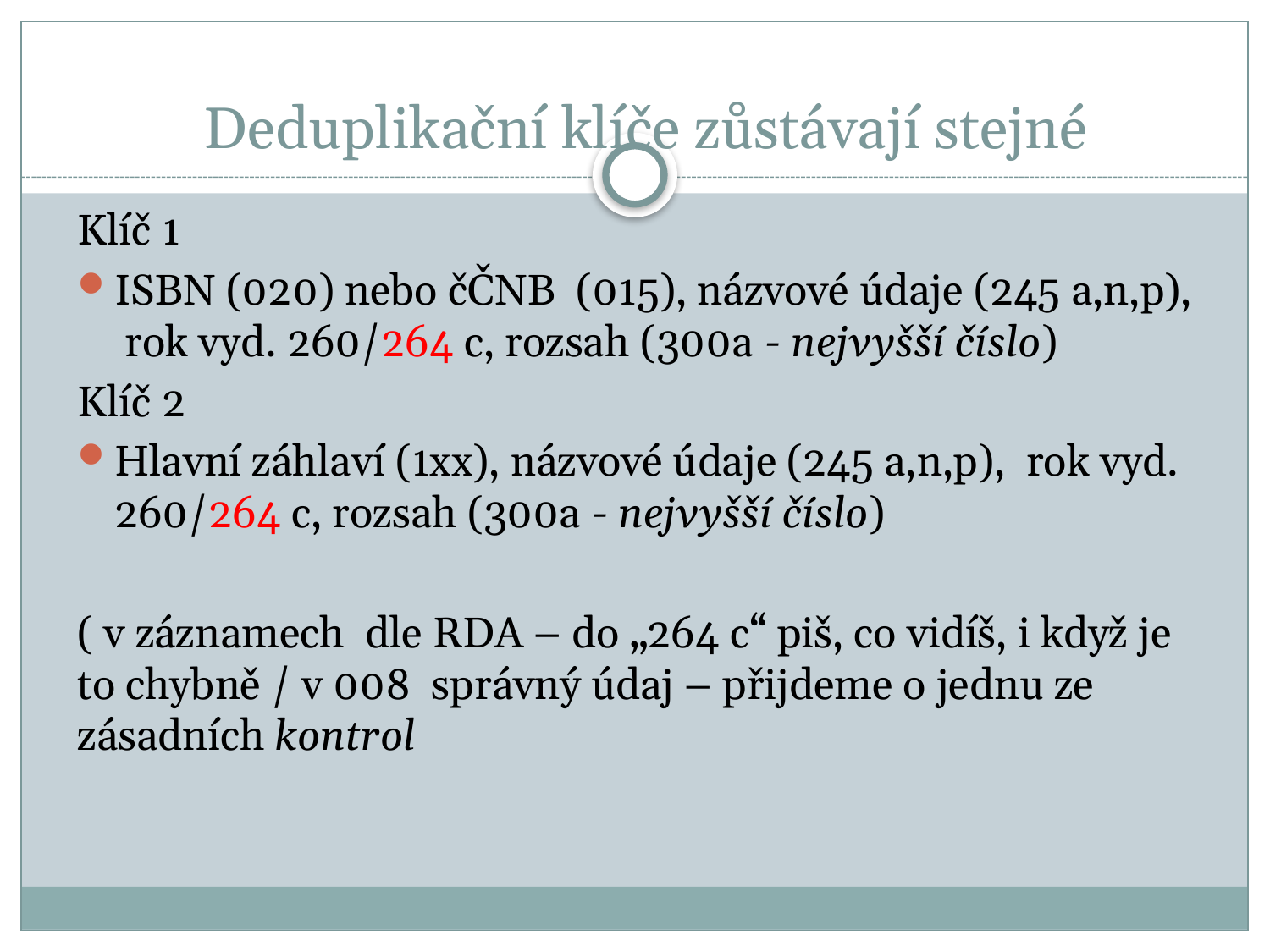

# Deduplikační klíče zůstávají stejné
Klíč 1
ISBN (020) nebo čČNB  (015), názvové údaje (245 a,n,p),  rok vyd. 260/264 c, rozsah (300a - nejvyšší číslo)
Klíč 2
Hlavní záhlaví (1xx), názvové údaje (245 a,n,p),  rok vyd. 260/264 c, rozsah (300a - nejvyšší číslo)

( v záznamech  dle RDA – do „264 c“ piš, co vidíš, i když je to chybně / v 008  správný údaj – přijdeme o jednu ze zásadních kontrol